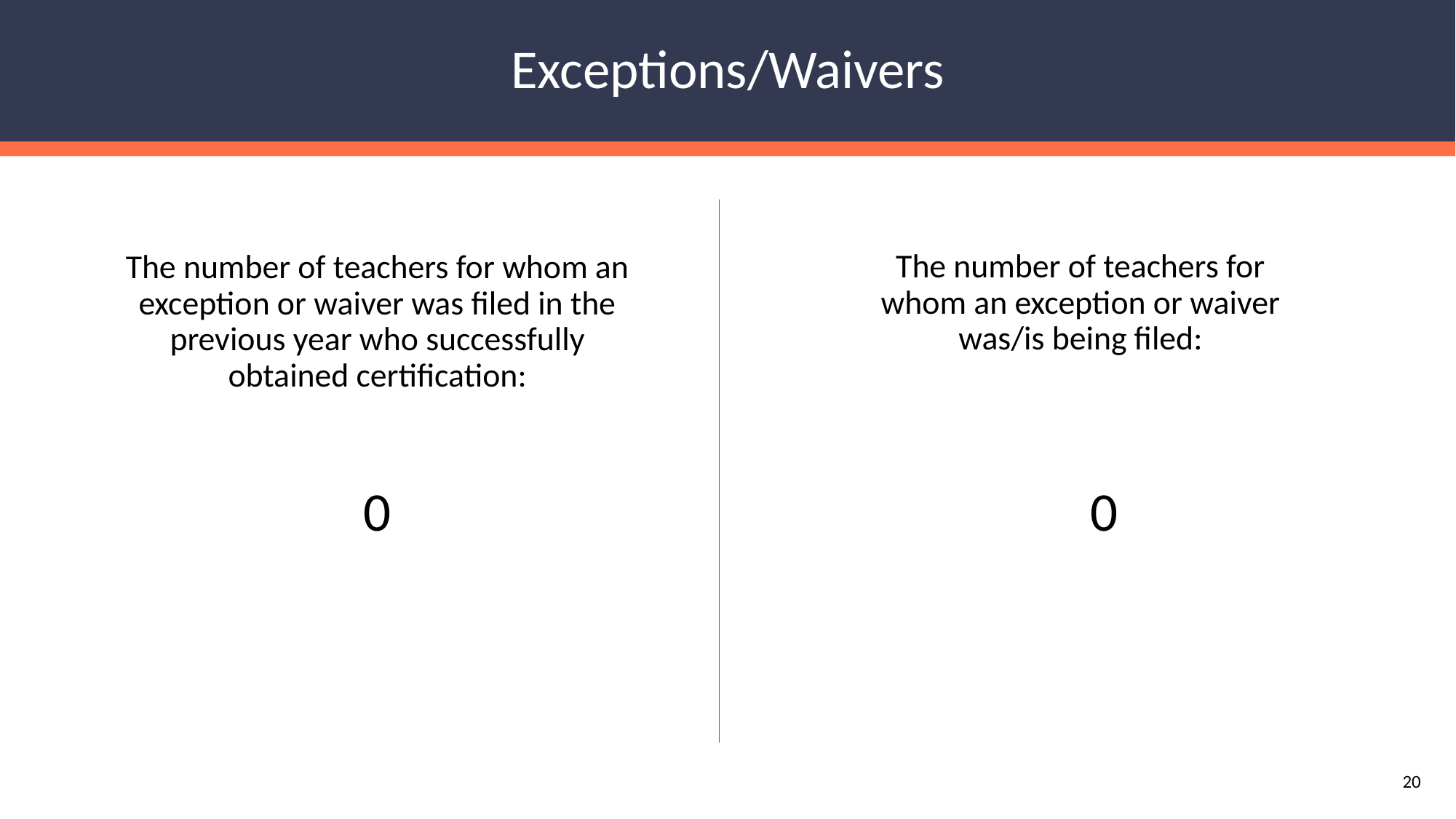

# Exceptions/Waivers
The number of teachers for whom an exception or waiver was/is being filed:
The number of teachers for whom an exception or waiver was filed in the previous year who successfully obtained certification:
0
0
20